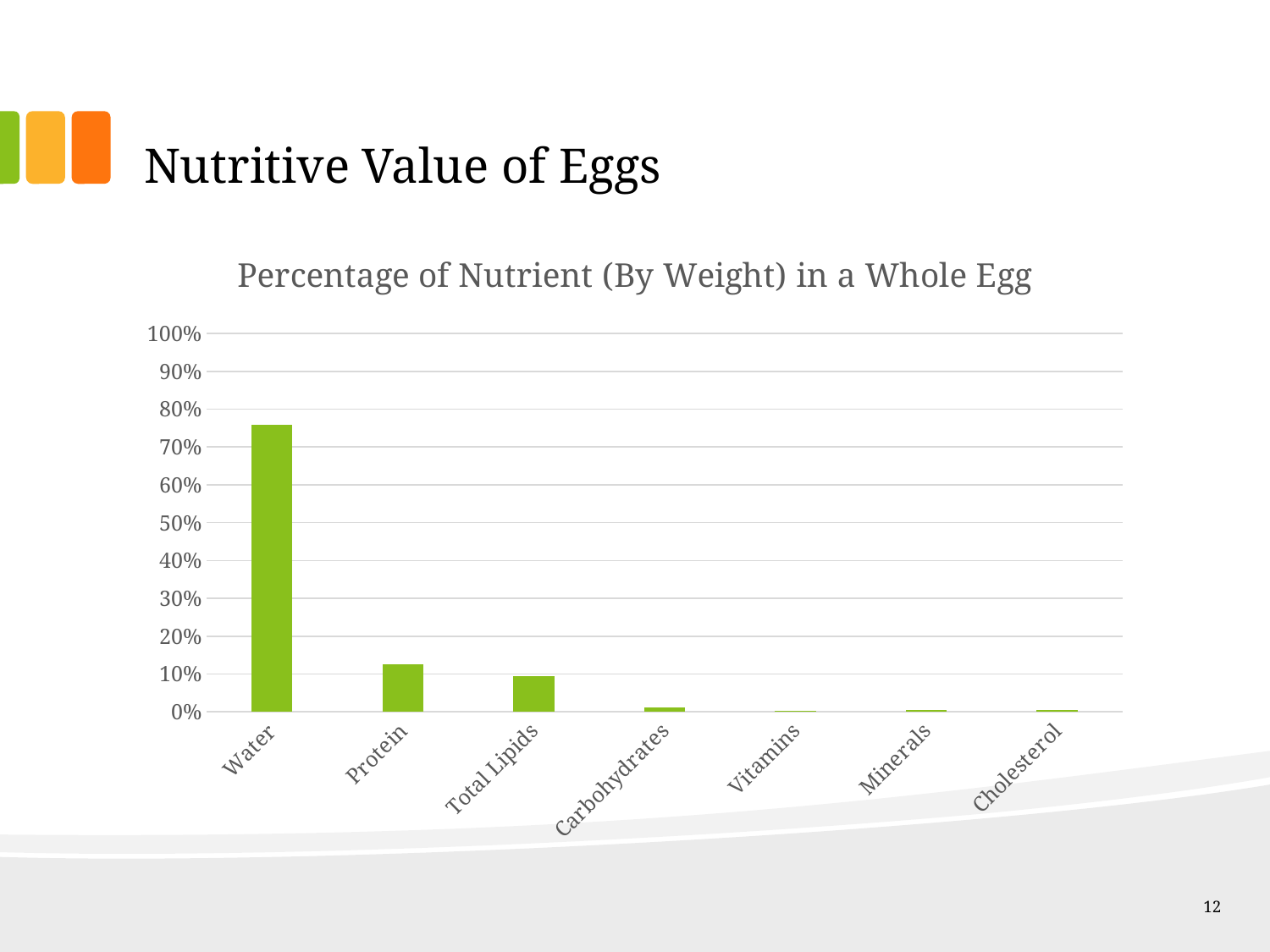

# Nutritive Value of Eggs

### Chart:

| Category | Percentage of Nutrient (By Weight) in a Whole Egg |
|---|---|
| Water | 0.758 |
| Protein | 0.125 |
| Total Lipids | 0.095 |
| Carbohydrates | 0.011 |
| Vitamins | 0.003 |
| Minerals | 0.005 |
| Cholesterol | 0.004 |
12